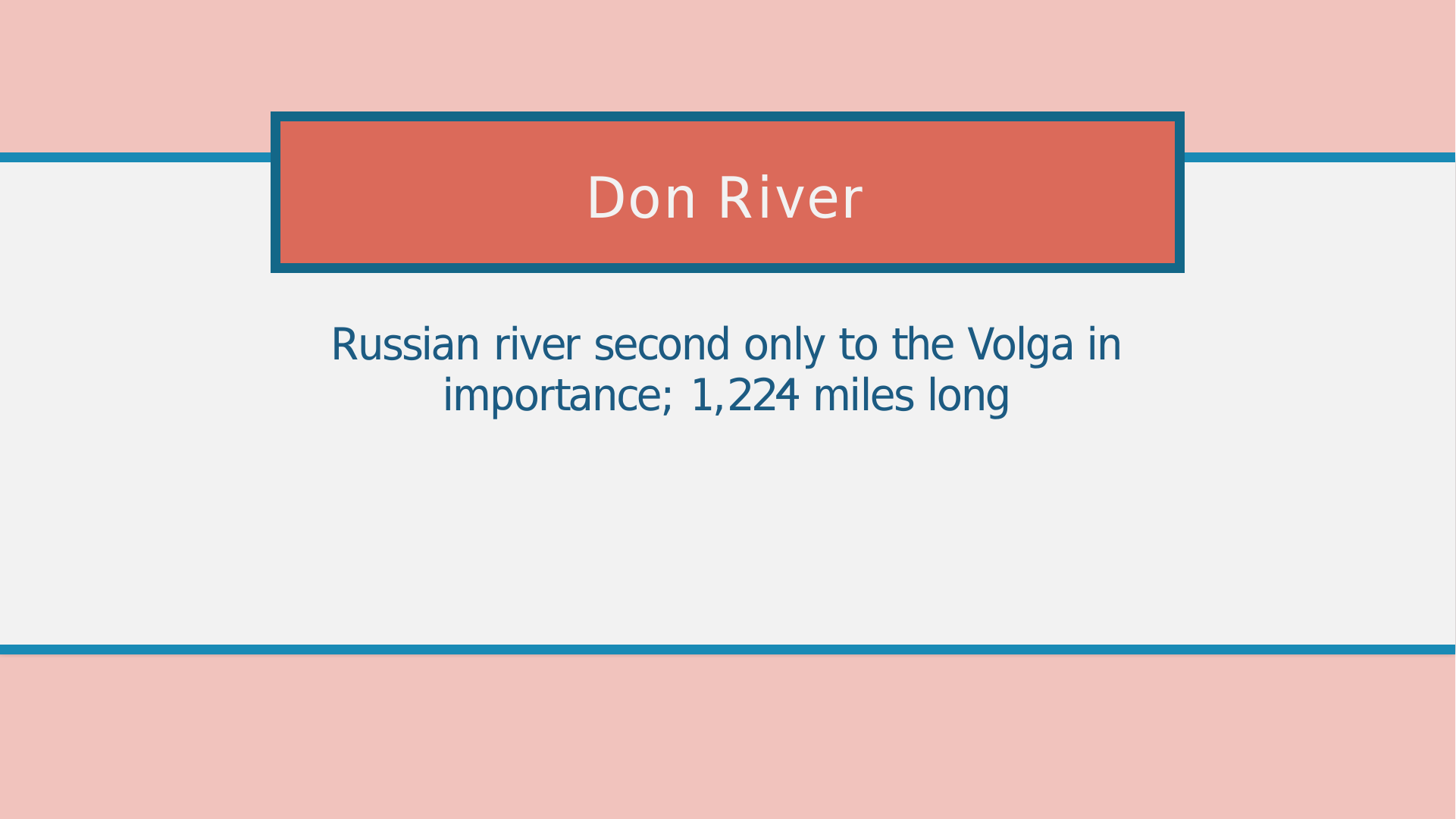

# Don River
Russian river second only to the Volga in importance; 1,224 miles long